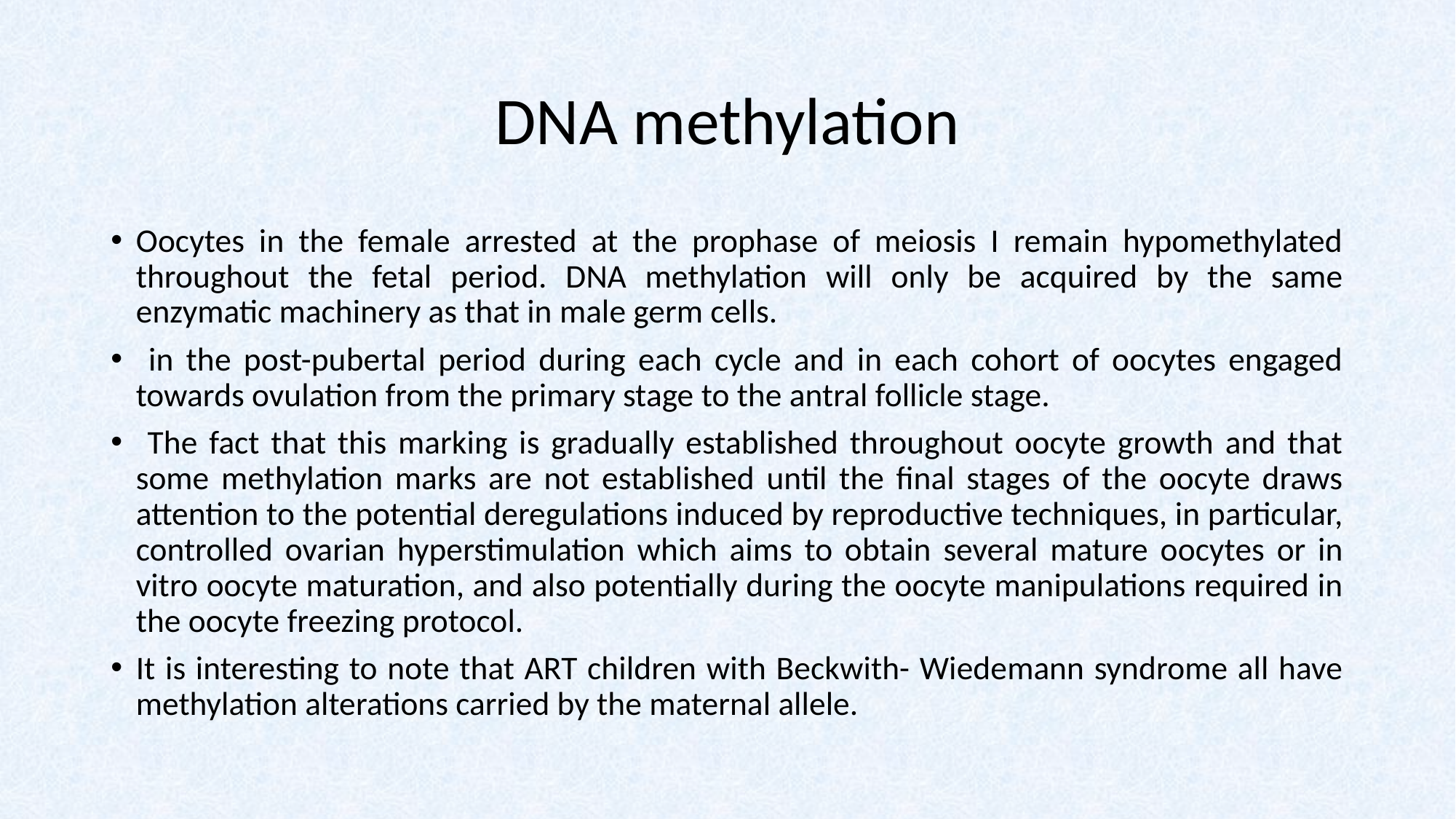

# DNA methylation
Oocytes in the female arrested at the prophase of meiosis I remain hypomethylated throughout the fetal period. DNA methylation will only be acquired by the same enzymatic machinery as that in male germ cells.
 in the post-pubertal period during each cycle and in each cohort of oocytes engaged towards ovulation from the primary stage to the antral follicle stage.
 The fact that this marking is gradually established throughout oocyte growth and that some methylation marks are not established until the final stages of the oocyte draws attention to the potential deregulations induced by reproductive techniques, in particular, controlled ovarian hyperstimulation which aims to obtain several mature oocytes or in vitro oocyte maturation, and also potentially during the oocyte manipulations required in the oocyte freezing protocol.
It is interesting to note that ART children with Beckwith- Wiedemann syndrome all have methylation alterations carried by the maternal allele.